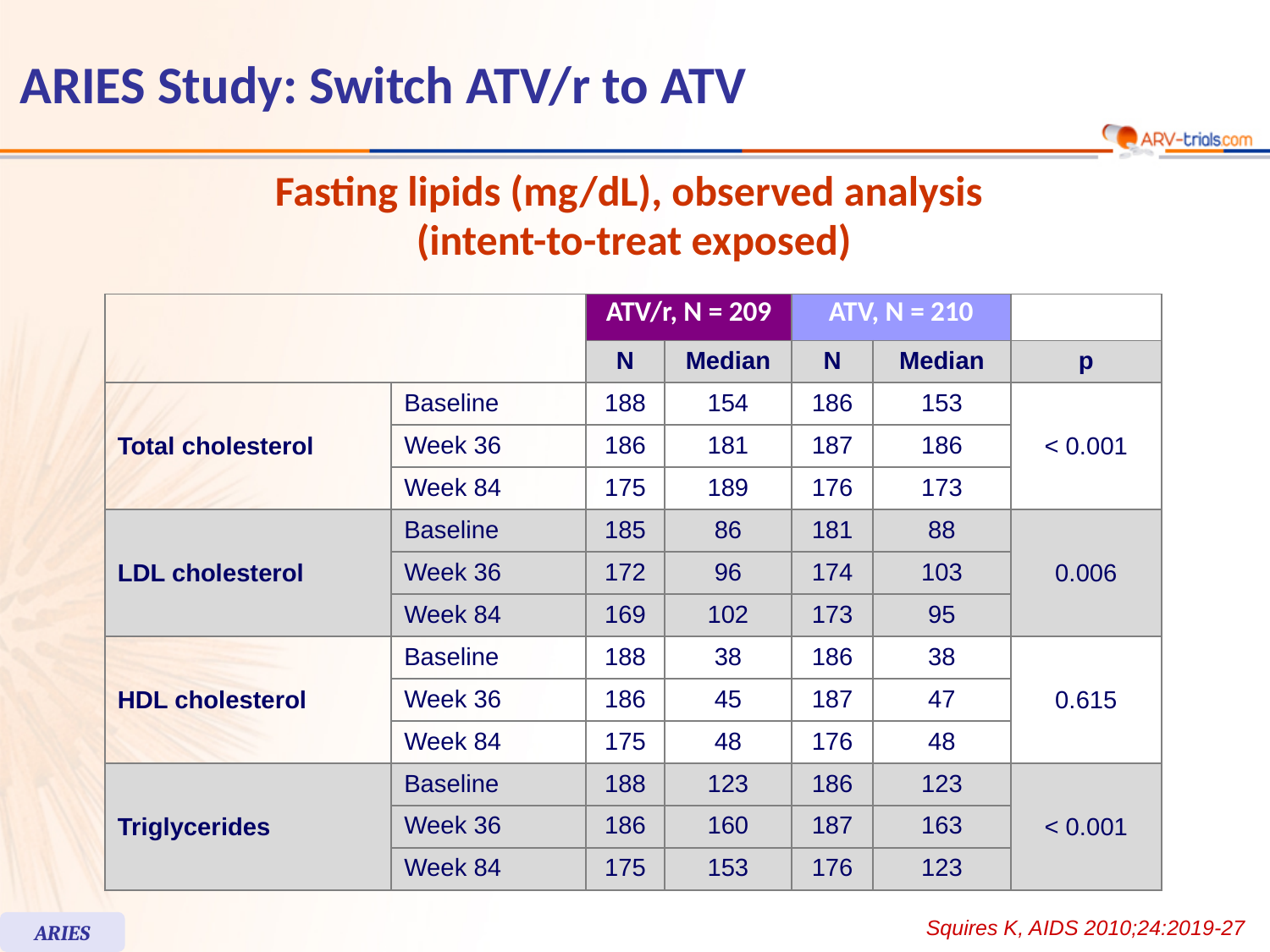

# ARIES Study: Switch ATV/r to ATV
Fasting lipids (mg/dL), observed analysis
(intent-to-treat exposed)
|  |  | ATV/r, N = 209 |  | ATV, N = 210 |  |  |
| --- | --- | --- | --- | --- | --- | --- |
|  |  | N | Median | N | Median | p |
| Total cholesterol | Baseline | 188 | 154 | 186 | 153 | < 0.001 |
|  | Week 36 | 186 | 181 | 187 | 186 |  |
|  | Week 84 | 175 | 189 | 176 | 173 |  |
| LDL cholesterol | Baseline | 185 | 86 | 181 | 88 | 0.006 |
|  | Week 36 | 172 | 96 | 174 | 103 |  |
|  | Week 84 | 169 | 102 | 173 | 95 |  |
| HDL cholesterol | Baseline | 188 | 38 | 186 | 38 | 0.615 |
|  | Week 36 | 186 | 45 | 187 | 47 |  |
|  | Week 84 | 175 | 48 | 176 | 48 |  |
| Triglycerides | Baseline | 188 | 123 | 186 | 123 | < 0.001 |
|  | Week 36 | 186 | 160 | 187 | 163 |  |
|  | Week 84 | 175 | 153 | 176 | 123 |  |
Squires K, AIDS 2010;24:2019-27
ARIES